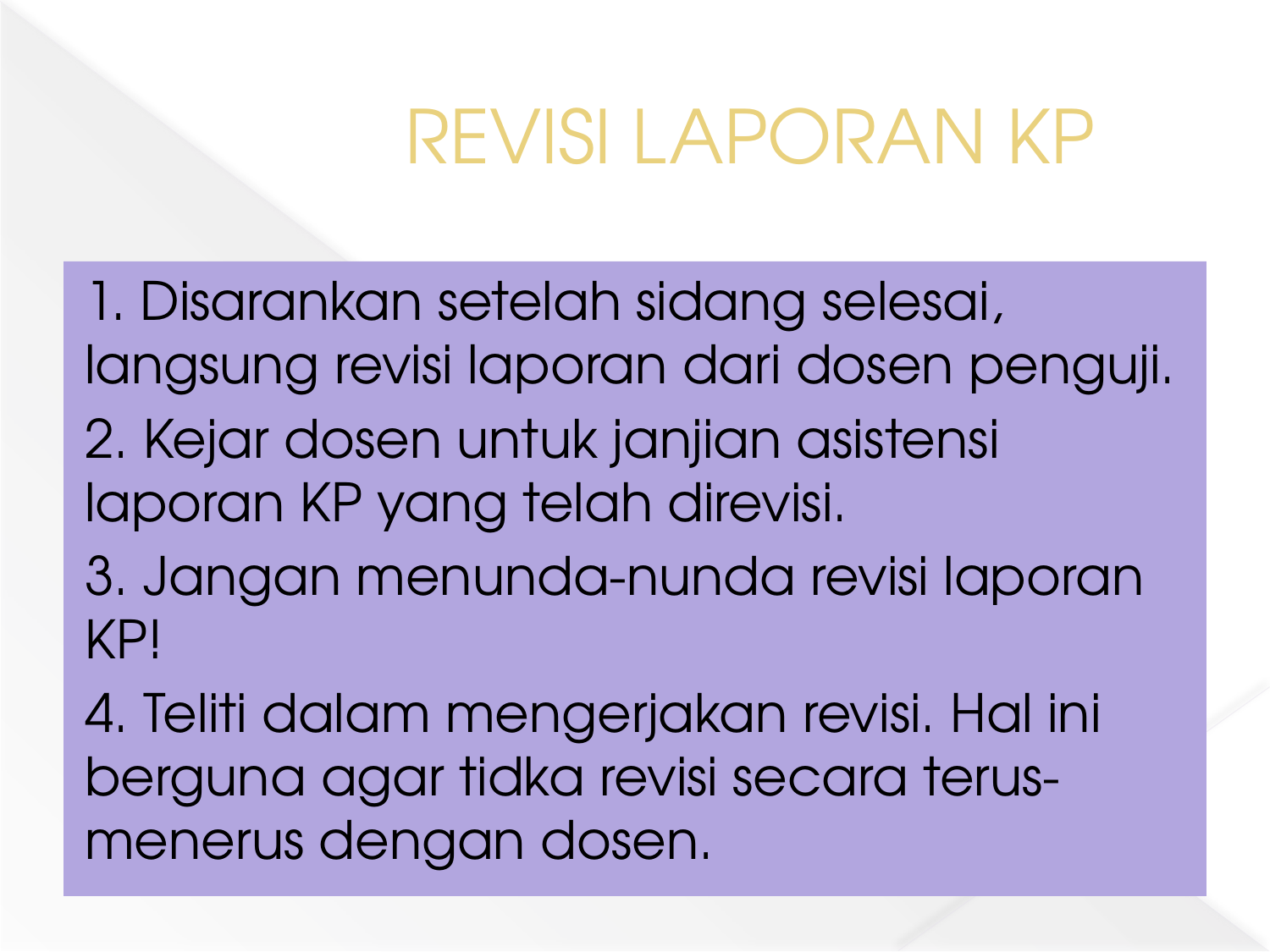

# REVISI LAPORAN KP
1. Disarankan setelah sidang selesai, langsung revisi laporan dari dosen penguji.
2. Kejar dosen untuk janjian asistensi laporan KP yang telah direvisi.
3. Jangan menunda-nunda revisi laporan KP!
4. Teliti dalam mengerjakan revisi. Hal ini berguna agar tidka revisi secara terus-menerus dengan dosen.